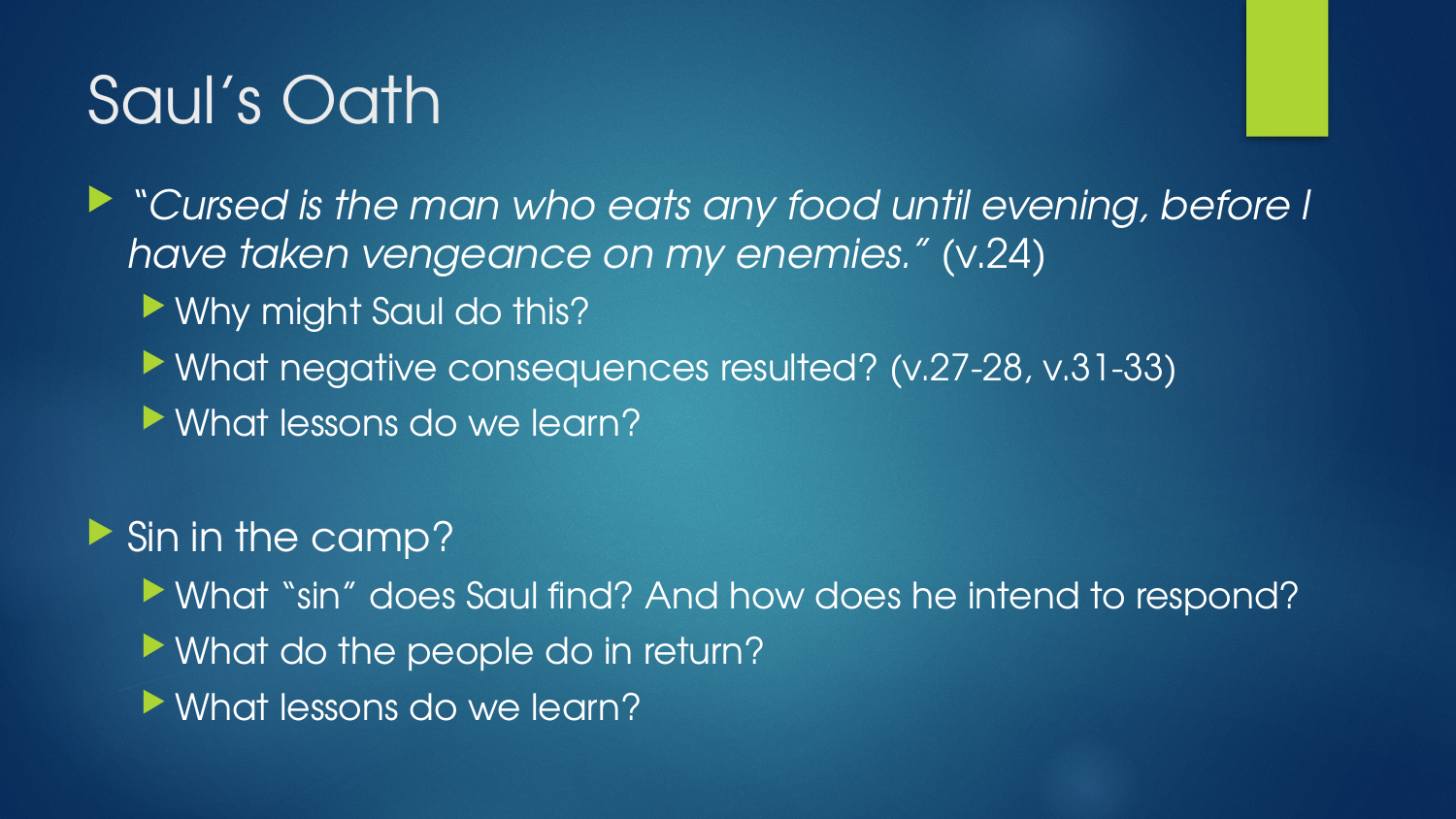

# Saul’s Oath
“Cursed is the man who eats any food until evening, before I have taken vengeance on my enemies.” (v.24)
Why might Saul do this?
What negative consequences resulted? (v.27-28, v.31-33)
What lessons do we learn?

Sin in the camp?
What “sin” does Saul find? And how does he intend to respond?
What do the people do in return?
What lessons do we learn?